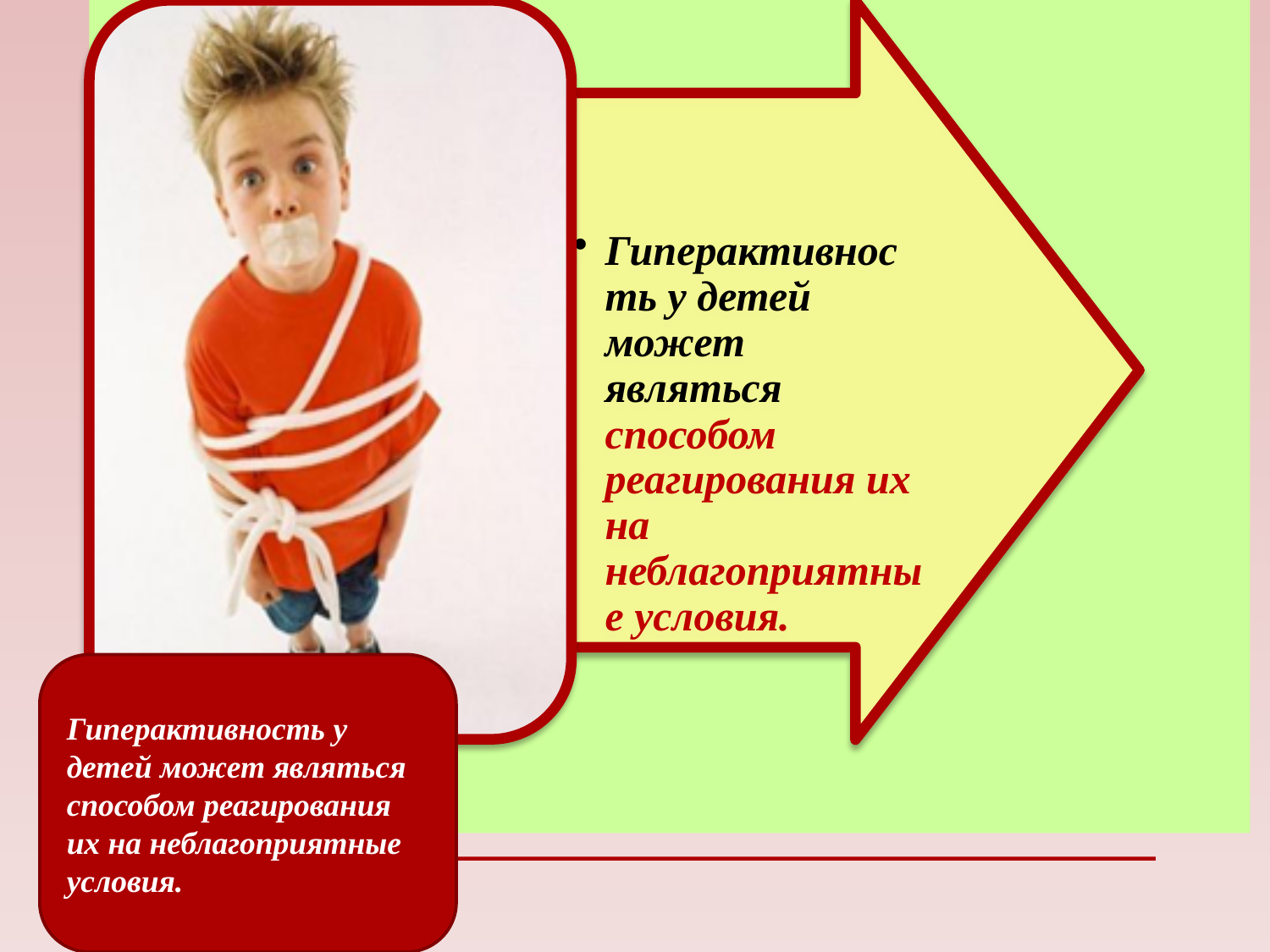

Гиперактивность у детей может являться способом реагирования их на неблагоприятные условия.

Гиперактивность у детей может являться способом реагирования их на неблагоприятные условия.